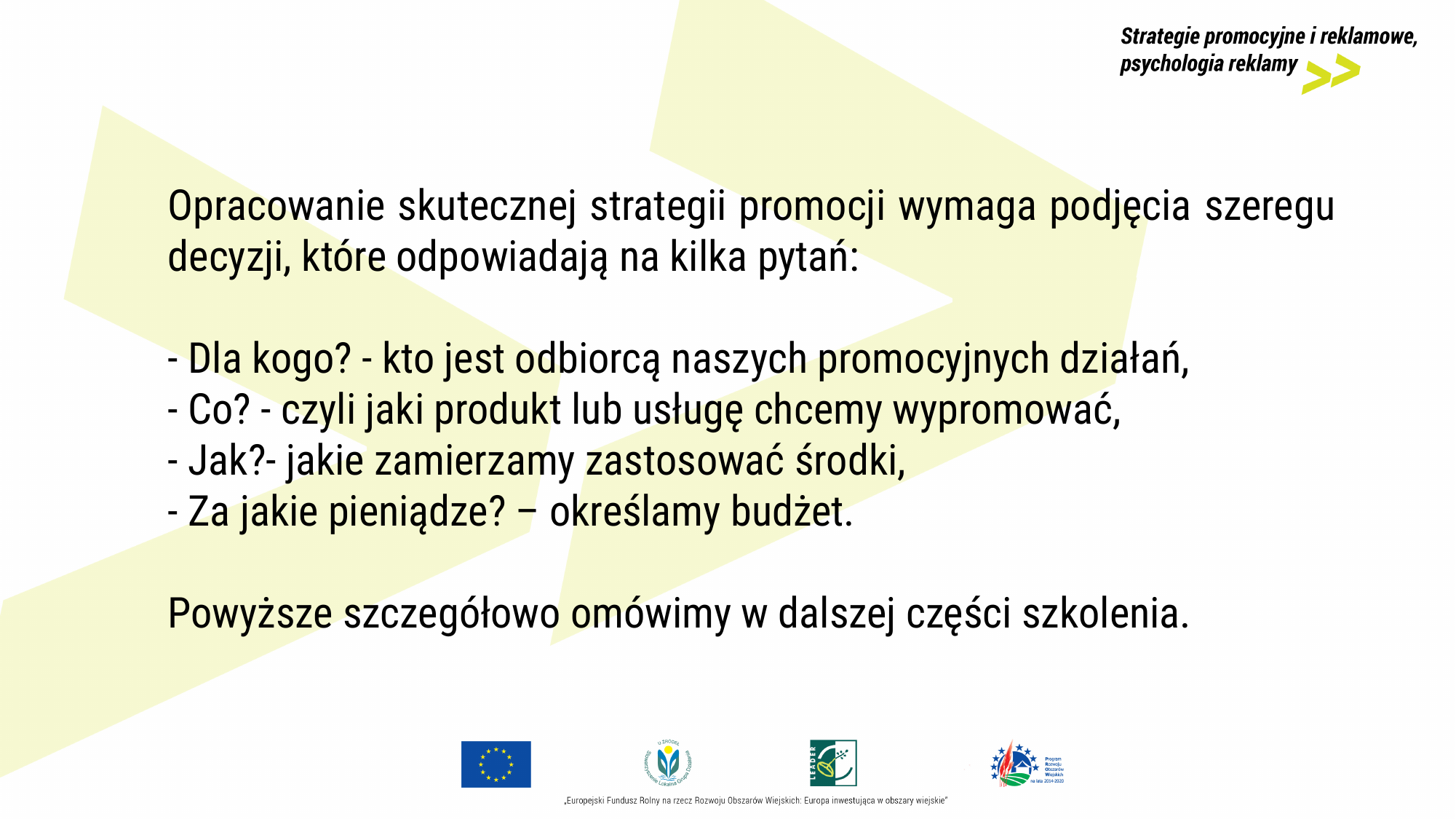

Opracowanie skutecznej strategii promocji wymaga podjęcia szeregu decyzji, które odpowiadają na kilka pytań:

- Dla kogo? - kto jest odbiorcą naszych promocyjnych działań,
- Co? - czyli jaki produkt lub usługę chcemy wypromować,
- Jak?- jakie zamierzamy zastosować środki,
- Za jakie pieniądze? – określamy budżet.

Powyższe szczegółowo omówimy w dalszej części szkolenia.